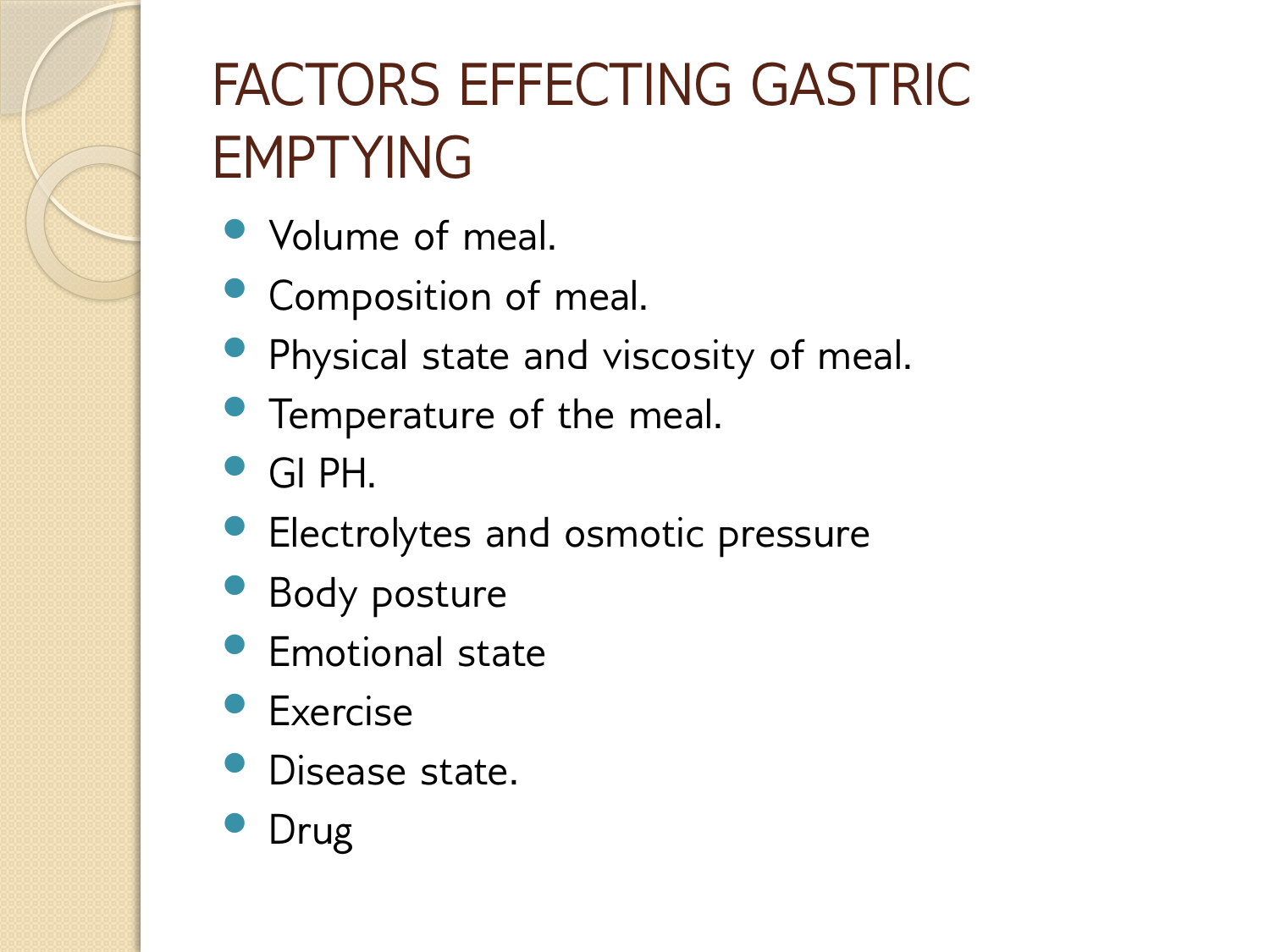

# FACTORS EFFECTING GASTRIC EMPTYING
 Volume of meal.
 Composition of meal.
 Physical state and viscosity of meal.
 Temperature of the meal.
 GI PH.
 Electrolytes and osmotic pressure
 Body posture
 Emotional state
 Exercise
 Disease state.
 Drug